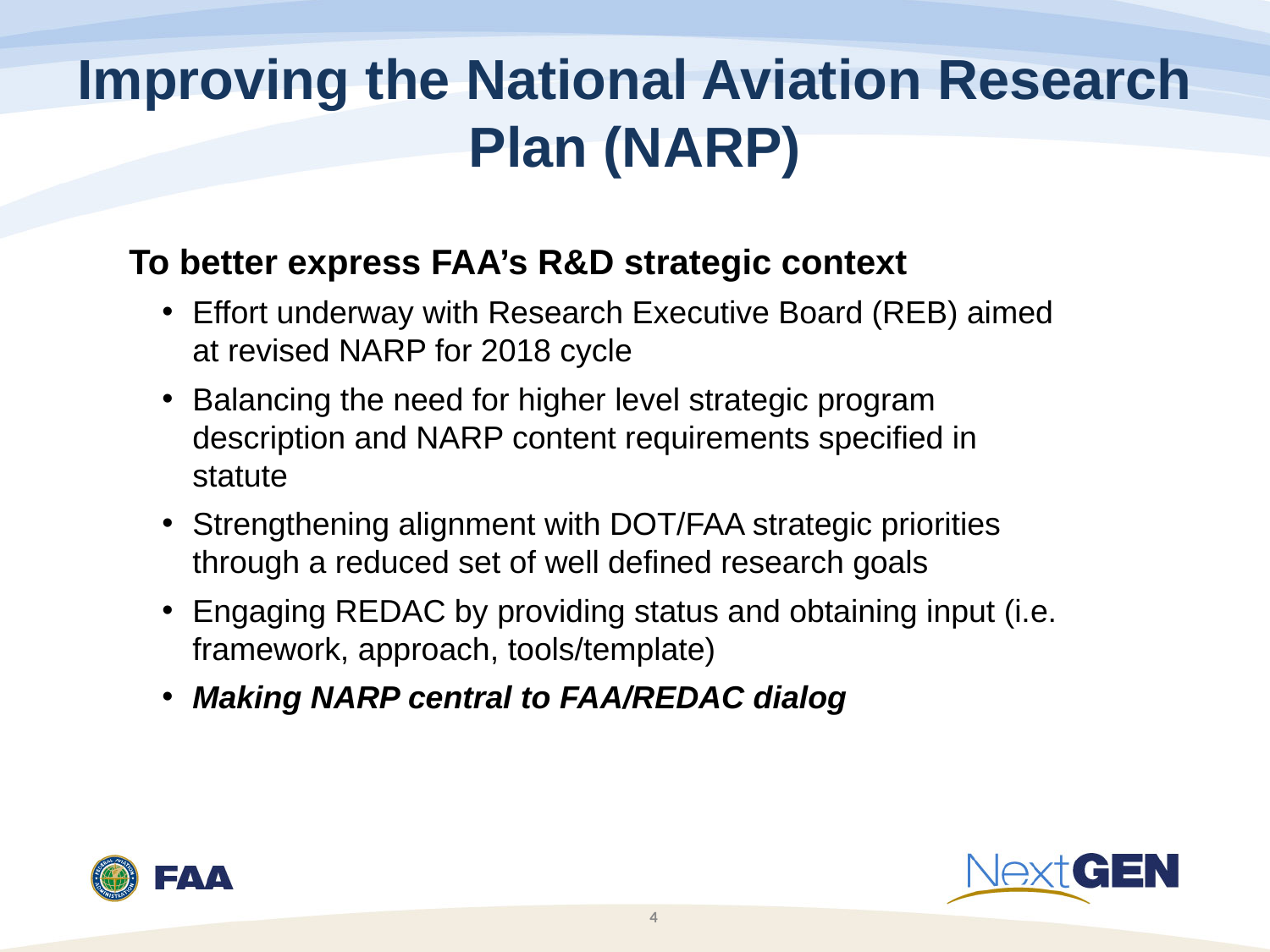

# Improving the National Aviation Research Plan (NARP)
To better express FAA’s R&D strategic context
Effort underway with Research Executive Board (REB) aimed at revised NARP for 2018 cycle
Balancing the need for higher level strategic program description and NARP content requirements specified in statute
Strengthening alignment with DOT/FAA strategic priorities through a reduced set of well defined research goals
Engaging REDAC by providing status and obtaining input (i.e. framework, approach, tools/template)
Making NARP central to FAA/REDAC dialog

4